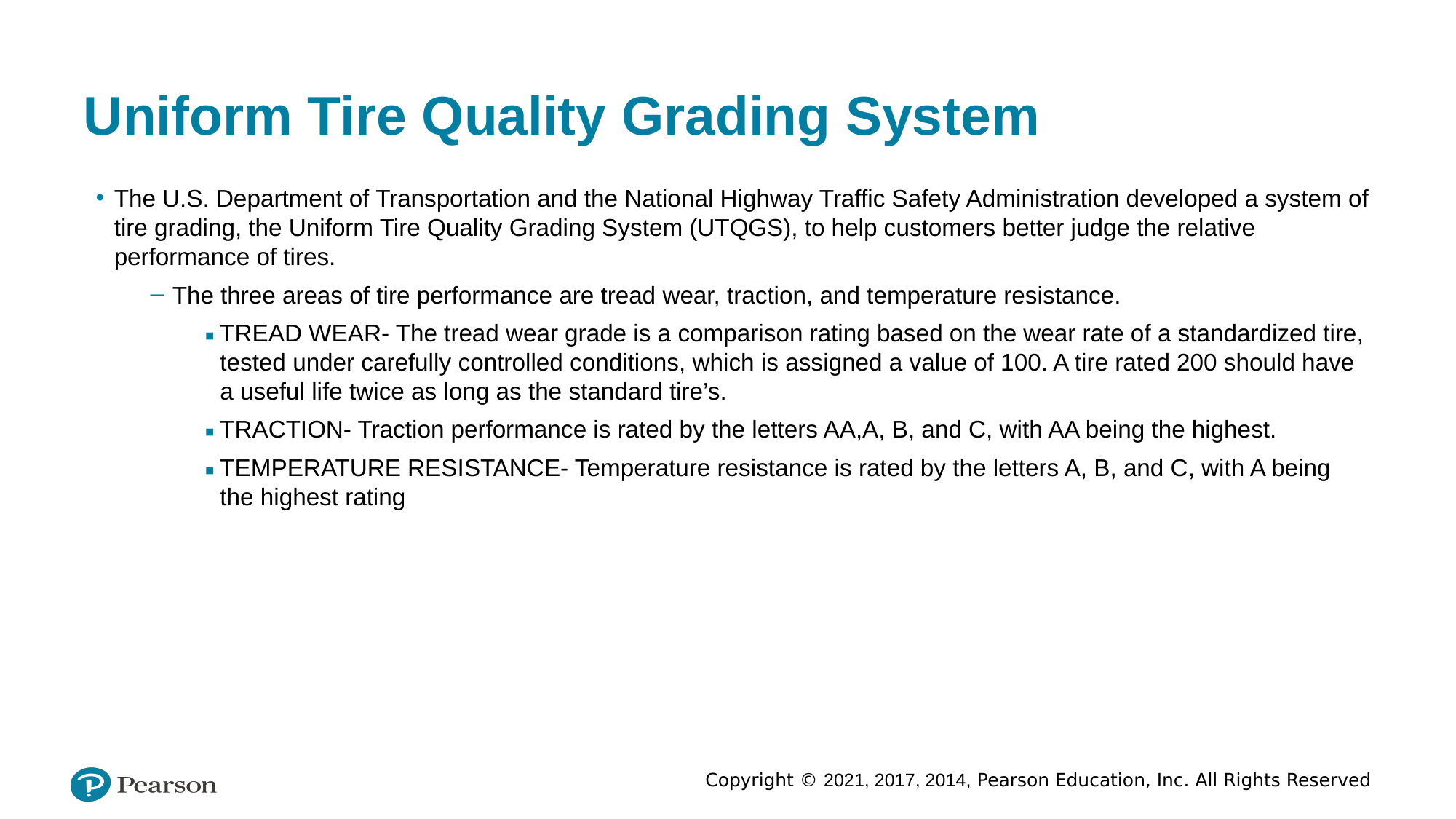

# Uniform Tire Quality Grading System
The U.S. Department of Transportation and the National Highway Traffic Safety Administration developed a system of tire grading, the Uniform Tire Quality Grading System (UTQGS), to help customers better judge the relative performance of tires.
The three areas of tire performance are tread wear, traction, and temperature resistance.
TREAD WEAR- The tread wear grade is a comparison rating based on the wear rate of a standardized tire, tested under carefully controlled conditions, which is assigned a value of 100. A tire rated 200 should have a useful life twice as long as the standard tire’s.
TRACTION- Traction performance is rated by the letters AA,A, B, and C, with AA being the highest.
TEMPERATURE RESISTANCE- Temperature resistance is rated by the letters A, B, and C, with A being the highest rating